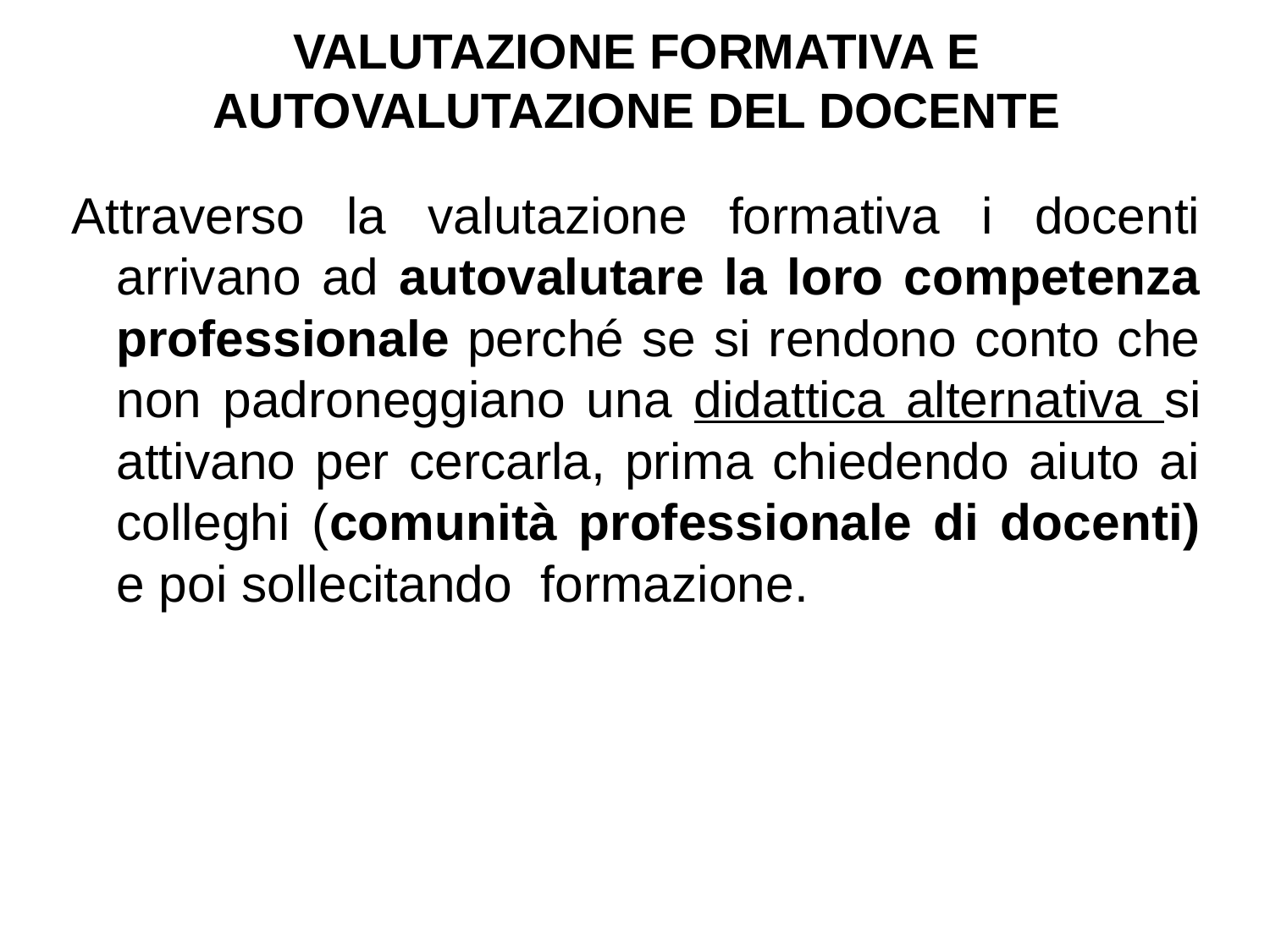

VALUTAZIONE FORMATIVA E AUTOVALUTAZIONE DEL DOCENTE
Attraverso la valutazione formativa i docenti arrivano ad autovalutare la loro competenza professionale perché se si rendono conto che non padroneggiano una didattica alternativa si attivano per cercarla, prima chiedendo aiuto ai colleghi (comunità professionale di docenti) e poi sollecitando  formazione.